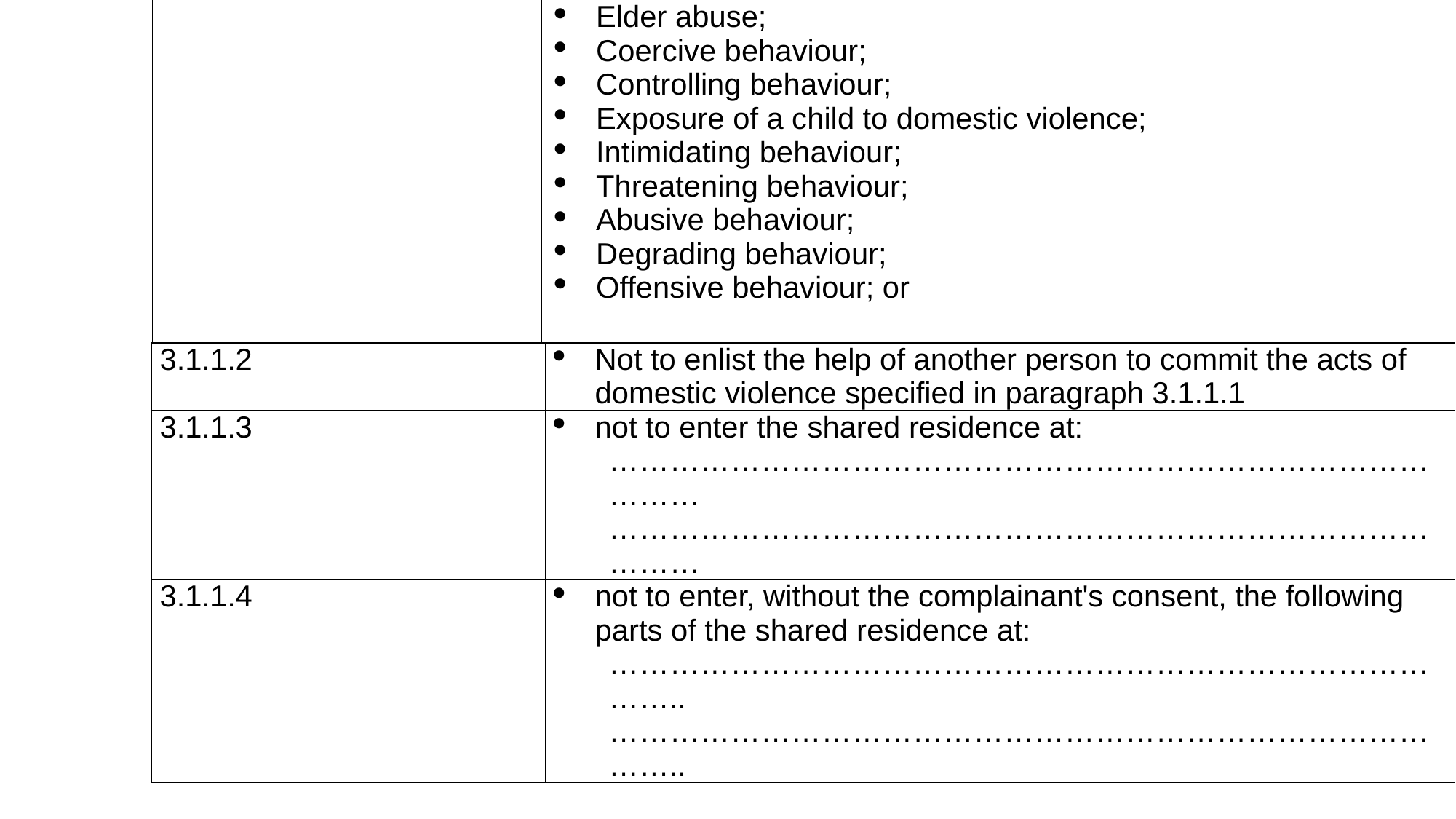

| Elder abuse; Coercive behaviour; Controlling behaviour; Exposure of a child to domestic violence; Intimidating behaviour; Threatening behaviour; Abusive behaviour; Degrading behaviour; Offensive behaviour; or |
| --- |
| 3.1.1.2 | Not to enlist the help of another person to commit the acts of domestic violence specified in paragraph 3.1.1.1 |
| --- | --- |
| 3.1.1.3 | not to enter the shared residence at: ……………………………………………………………………………… ……………………………………………………………………………… |
| 3.1.1.4 | not to enter, without the complainant's consent, the following parts of the shared residence at: …………………………………………………………………………….. …………………………………………………………………………….. |